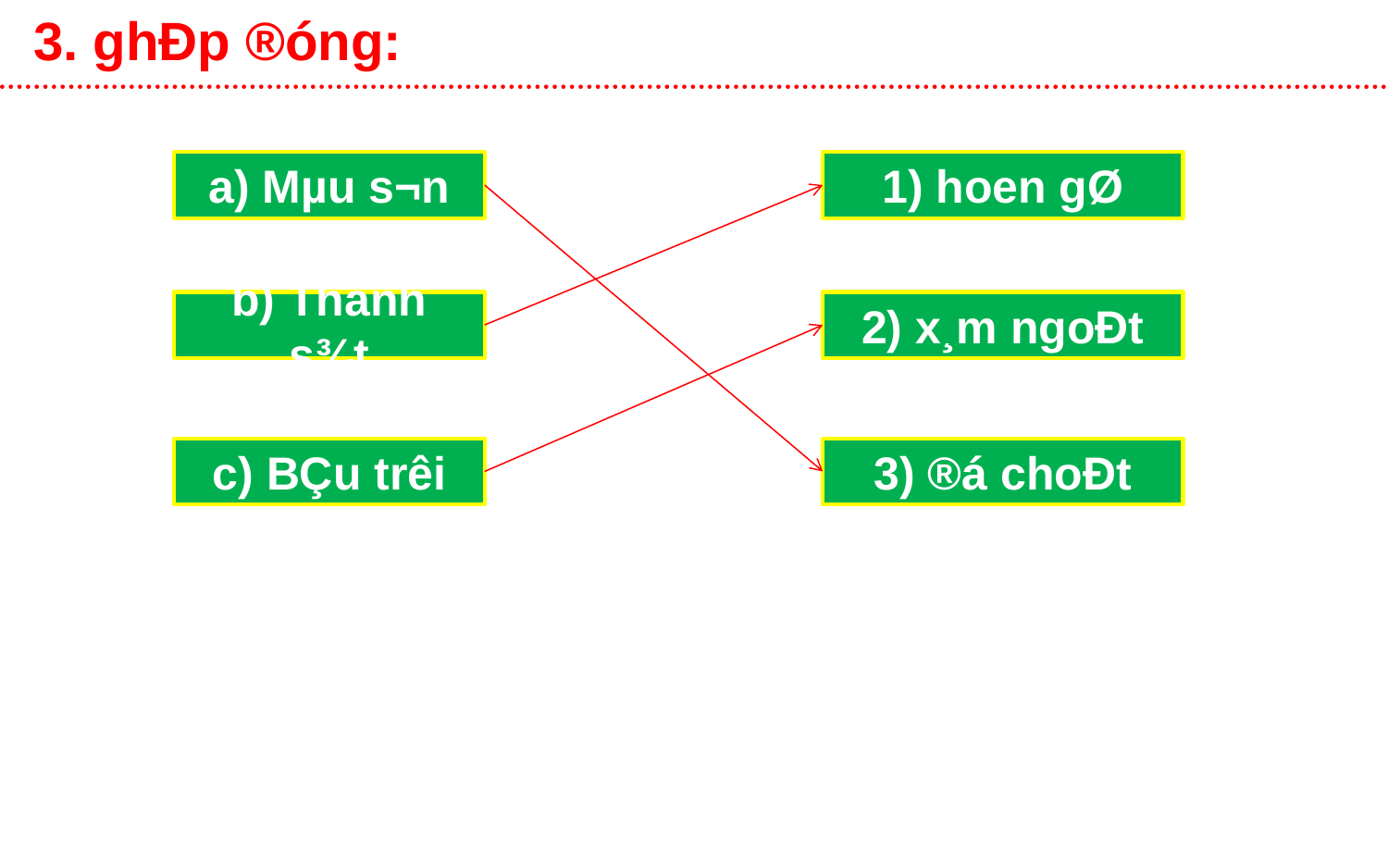

3. ghÐp ®óng:

a) Mµu s¬n
1) hoen gØ
b) Thanh s¾t
2) x¸m ngoÐt
c) BÇu trêi
3) ®á choÐt